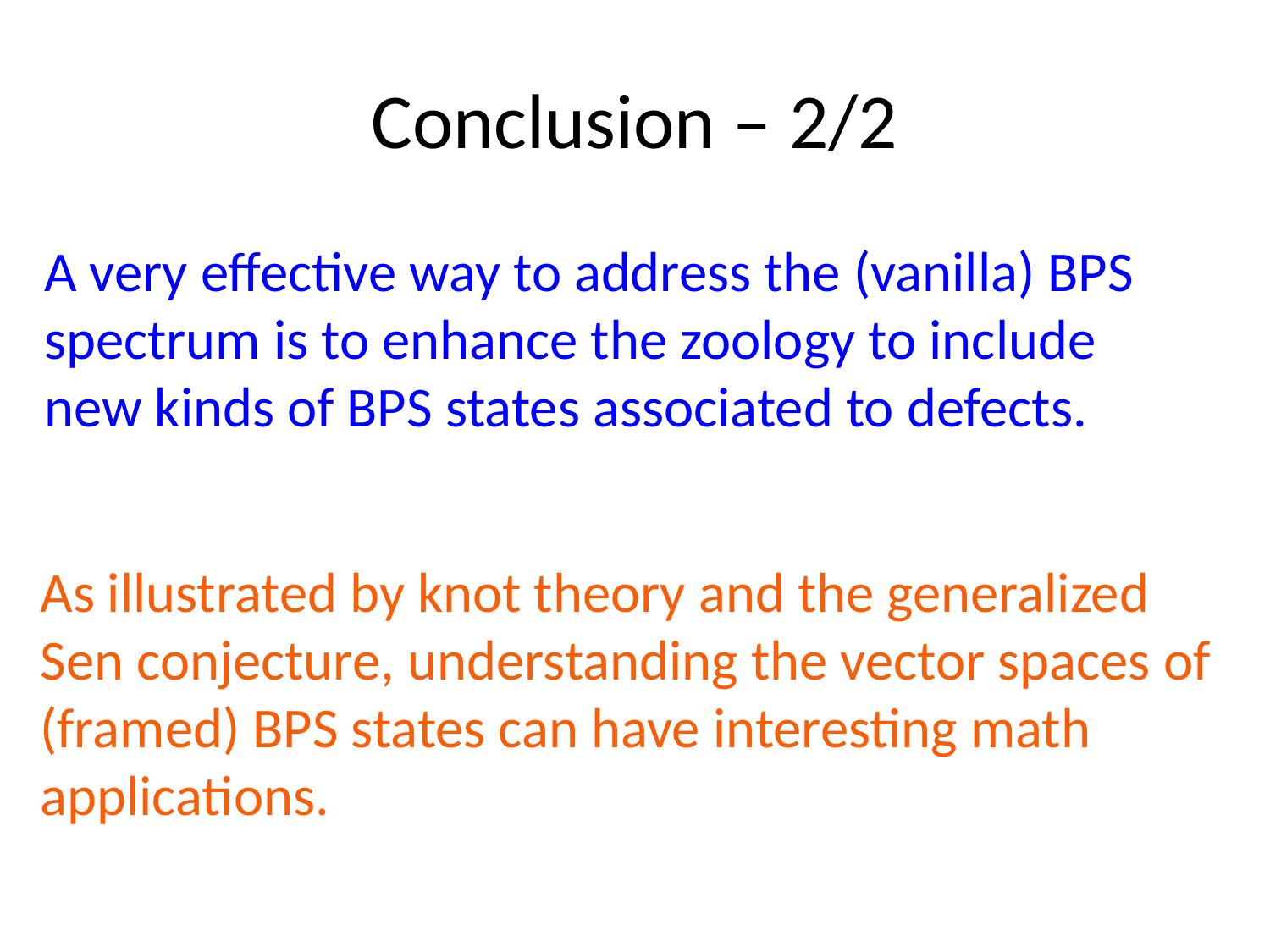

# Conclusion – 2/2
A very effective way to address the (vanilla) BPS spectrum is to enhance the zoology to include new kinds of BPS states associated to defects.
As illustrated by knot theory and the generalized
Sen conjecture, understanding the vector spaces of (framed) BPS states can have interesting math applications.